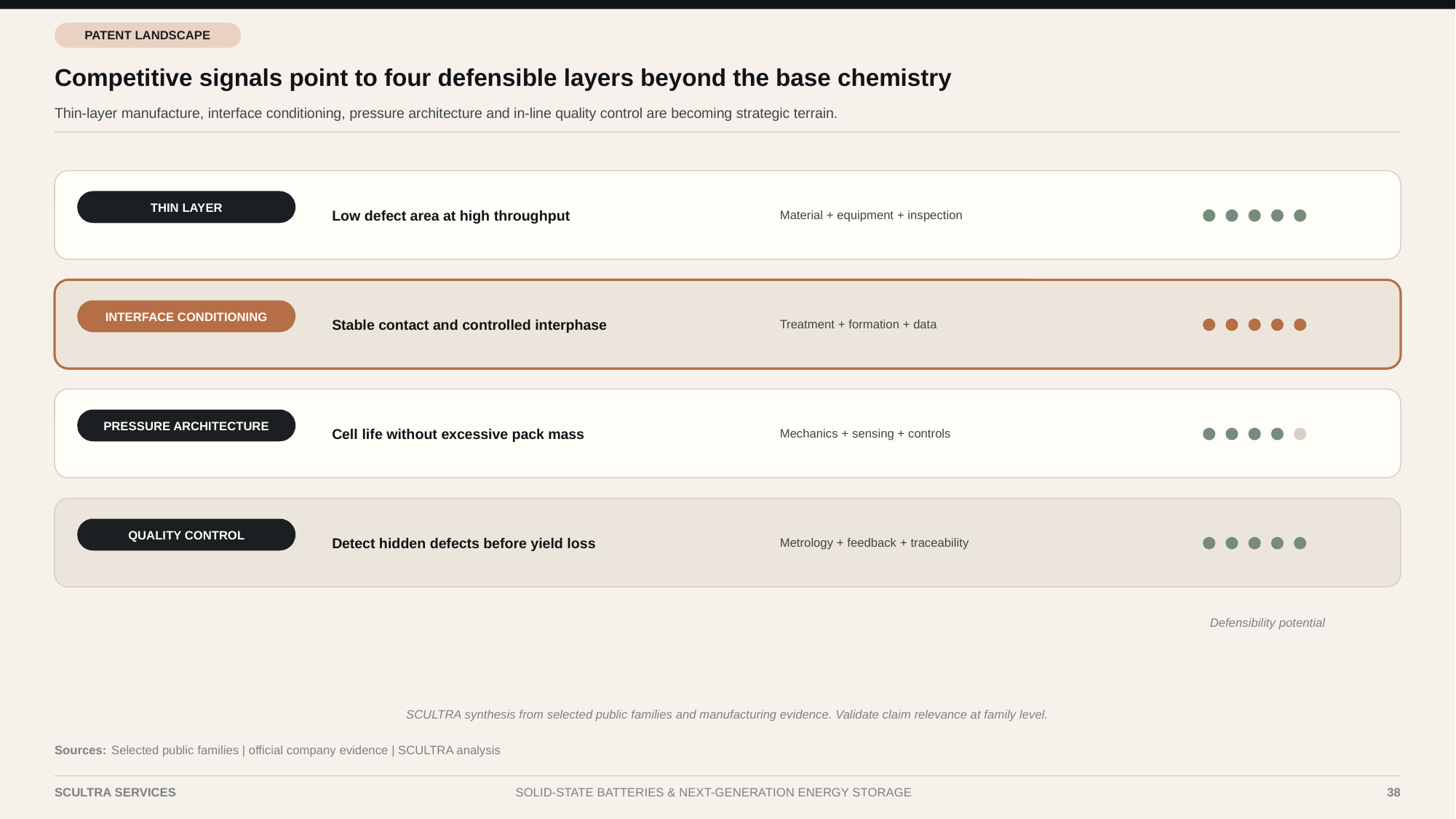

PATENT LANDSCAPE
Competitive signals point to four defensible layers beyond the base chemistry
Thin-layer manufacture, interface conditioning, pressure architecture and in-line quality control are becoming strategic terrain.

Low defect area at high throughput
Material + equipment + inspection

THIN LAYER

Stable contact and controlled interphase
Treatment + formation + data

INTERFACE CONDITIONING

Cell life without excessive pack mass
Mechanics + sensing + controls

PRESSURE ARCHITECTURE

Detect hidden defects before yield loss
Metrology + feedback + traceability

QUALITY CONTROL

Defensibility potential
SCULTRA synthesis from selected public families and manufacturing evidence. Validate claim relevance at family level.
Sources:
Selected public families | official company evidence | SCULTRA analysis

SCULTRA SERVICES
SOLID-STATE BATTERIES & NEXT-GENERATION ENERGY STORAGE
38